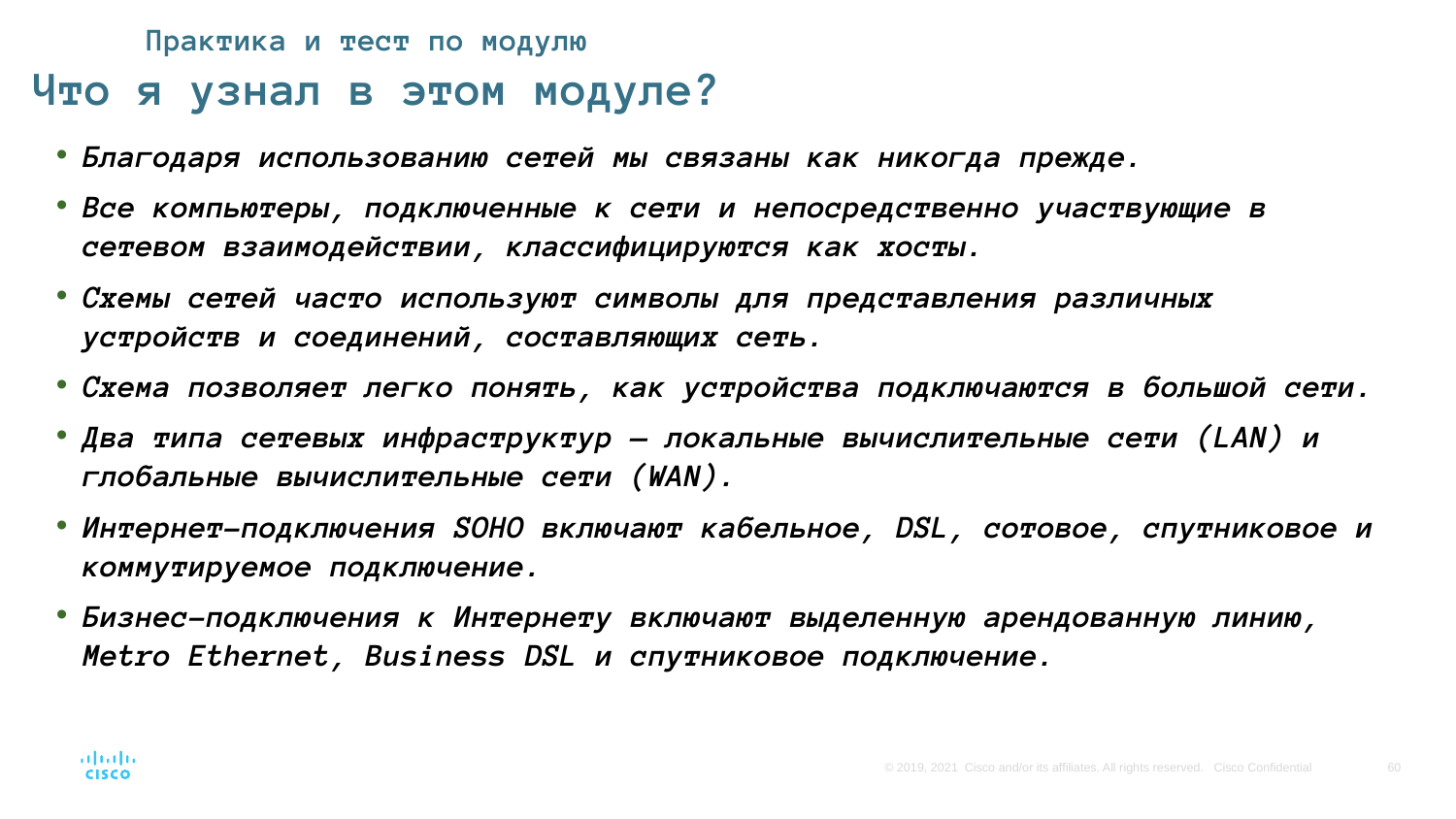

# Практика и тест по модулю Что я узнал в этом модуле?
Благодаря использованию сетей мы связаны как никогда прежде.
Все компьютеры, подключенные к сети и непосредственно участвующие в сетевом взаимодействии, классифицируются как хосты.
Схемы сетей часто используют символы для представления различных устройств и соединений, составляющих сеть.
Схема позволяет легко понять, как устройства подключаются в большой сети.
Два типа сетевых инфраструктур — локальные вычислительные сети (LAN) и глобальные вычислительные сети (WAN).
Интернет-подключения SOHO включают кабельное, DSL, сотовое, спутниковое и коммутируемое подключение.
Бизнес-подключения к Интернету включают выделенную арендованную линию, Metro Ethernet, Business DSL и спутниковое подключение.